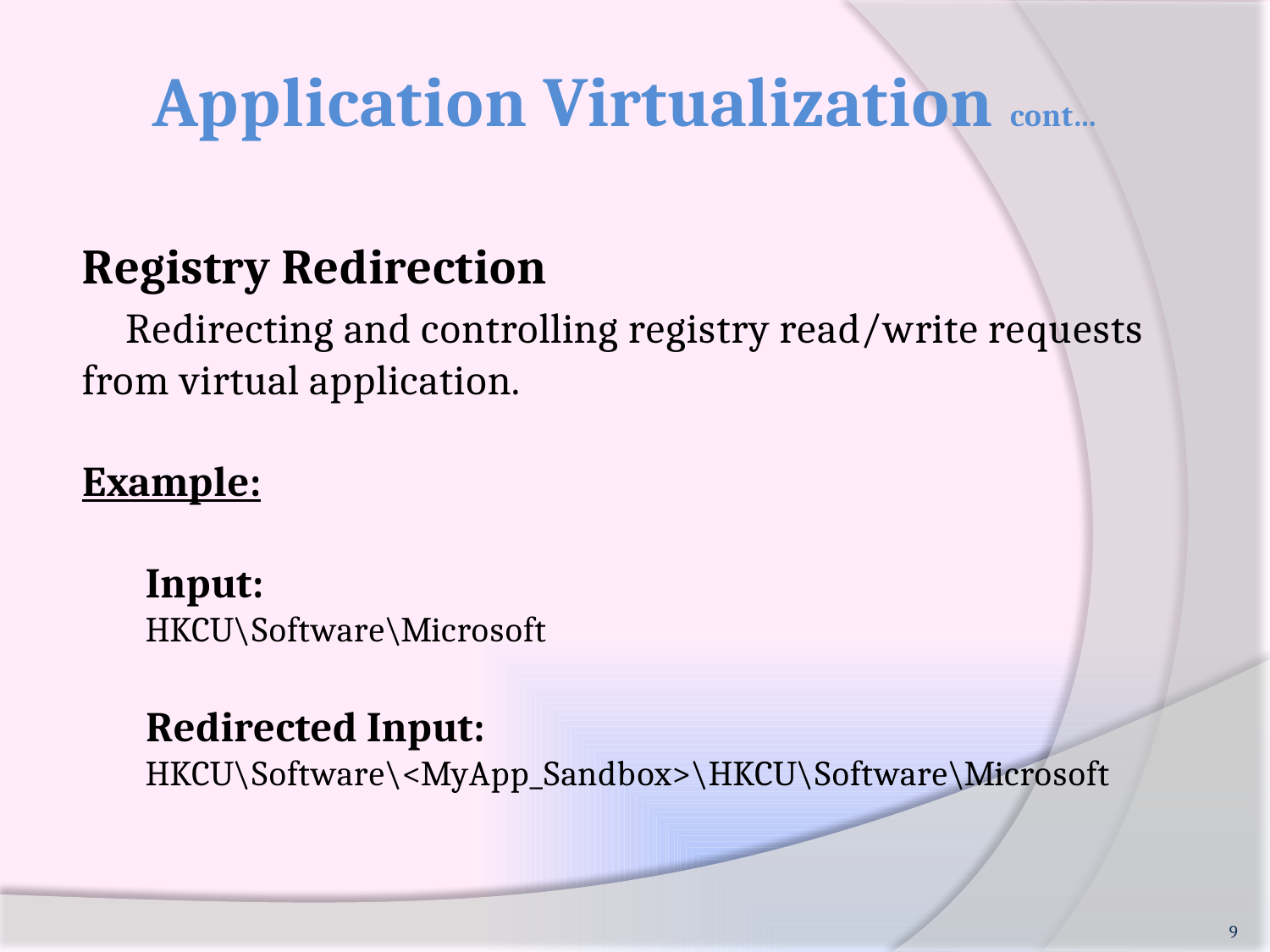

Application Virtualization cont…
Registry Redirection
    Redirecting and controlling registry read/write requests from virtual application.

Example:

Input:
HKCU\Software\Microsoft

Redirected Input:
HKCU\Software\<MyApp_Sandbox>\HKCU\Software\Microsoft

9